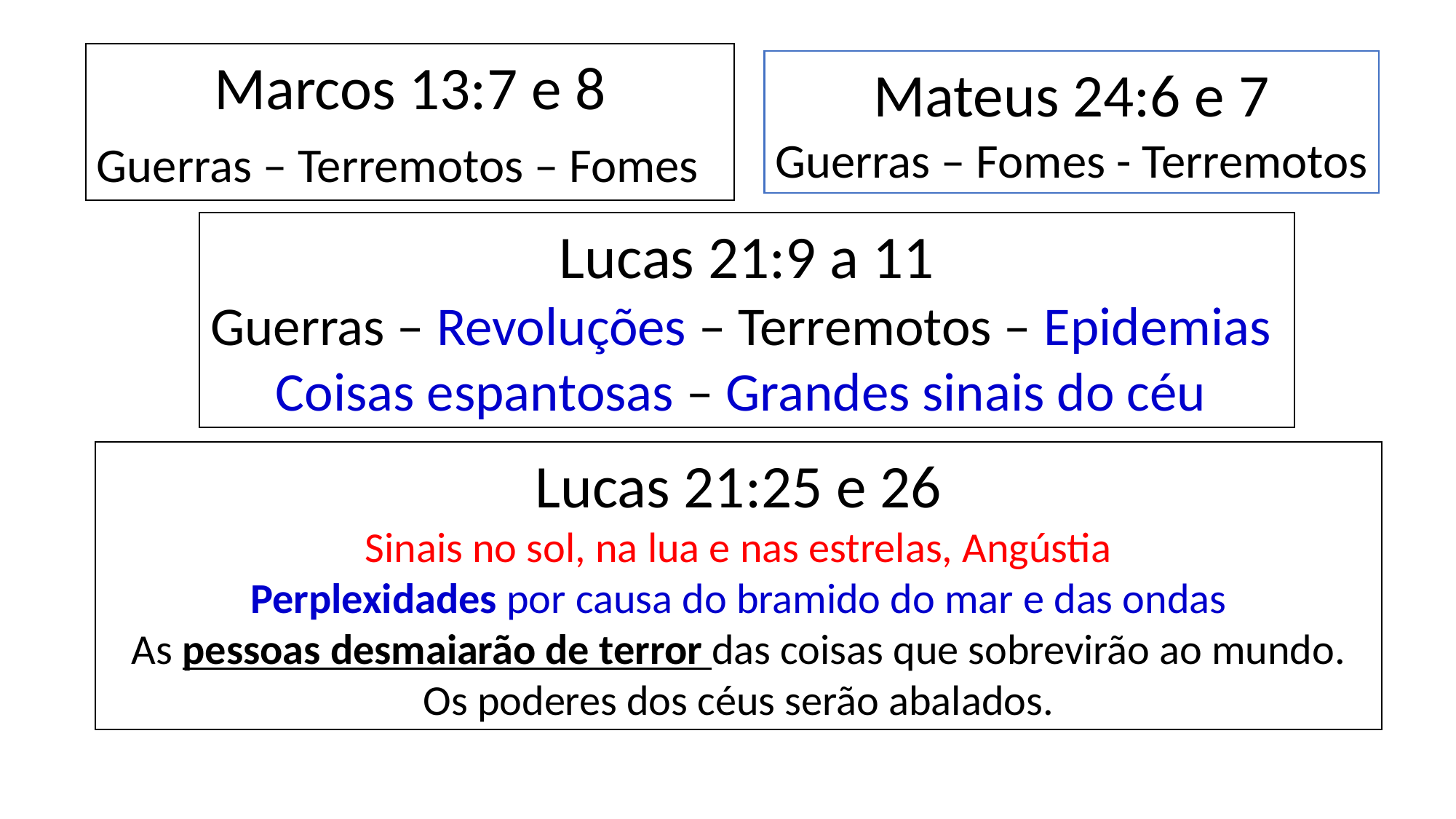

Marcos 13:7 e 8
Guerras – Terremotos – Fomes
Mateus 24:6 e 7
Guerras – Fomes - Terremotos
Lucas 21:9 a 11
Guerras – Revoluções – Terremotos – Epidemias
Coisas espantosas – Grandes sinais do céu
Lucas 21:25 e 26
Sinais no sol, na lua e nas estrelas, Angústia
Perplexidades por causa do bramido do mar e das ondas
As pessoas desmaiarão de terror das coisas que sobrevirão ao mundo.
Os poderes dos céus serão abalados.